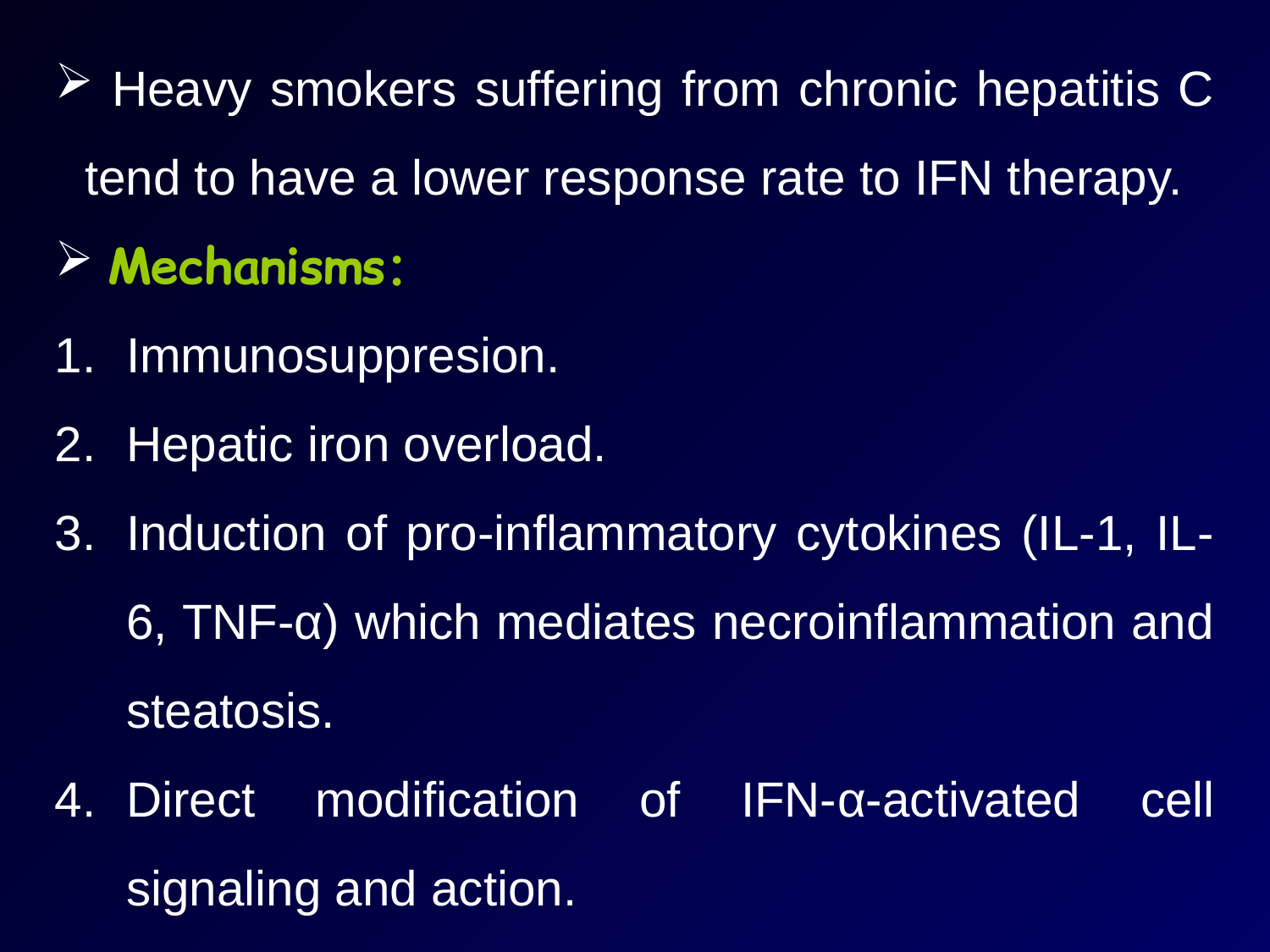

Heavy smokers suffering from chronic hepatitis C tend to have a lower response rate to IFN therapy.
 Mechanisms:
Immunosuppresion.
Hepatic iron overload.
Induction of pro-inflammatory cytokines (IL-1, IL-6, TNF-α) which mediates necroinflammation and steatosis.
Direct modification of IFN-α-activated cell signaling and action.